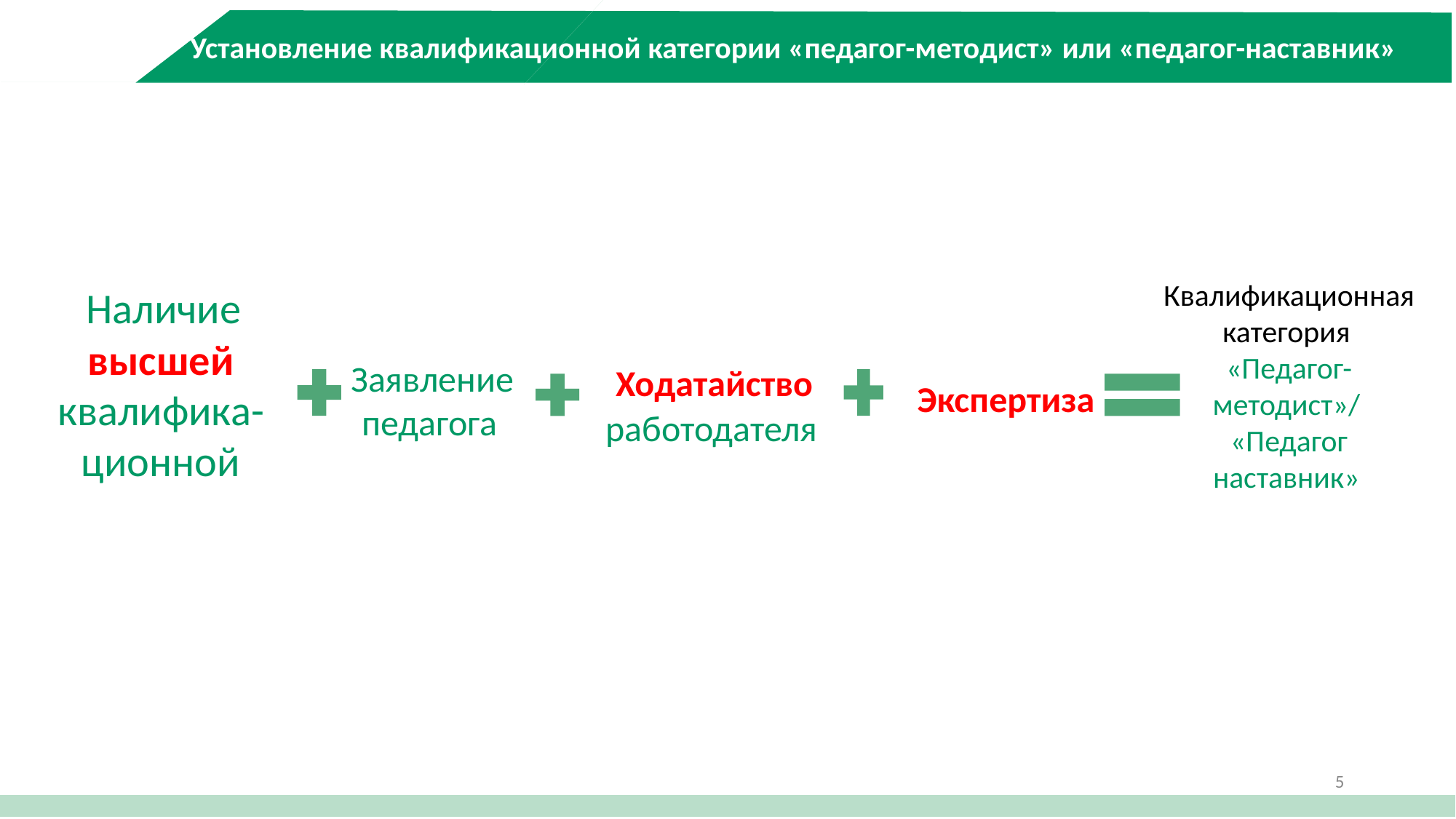

Установление квалификационной категории «педагог-методист» или «педагог-наставник»

Квалификационная категория
«Педагог-методист»/
«Педагог наставник»

Ходатайство работодателя

Экспертиза

Наличие высшей квалифика-ционной категории

Заявление педагога

5